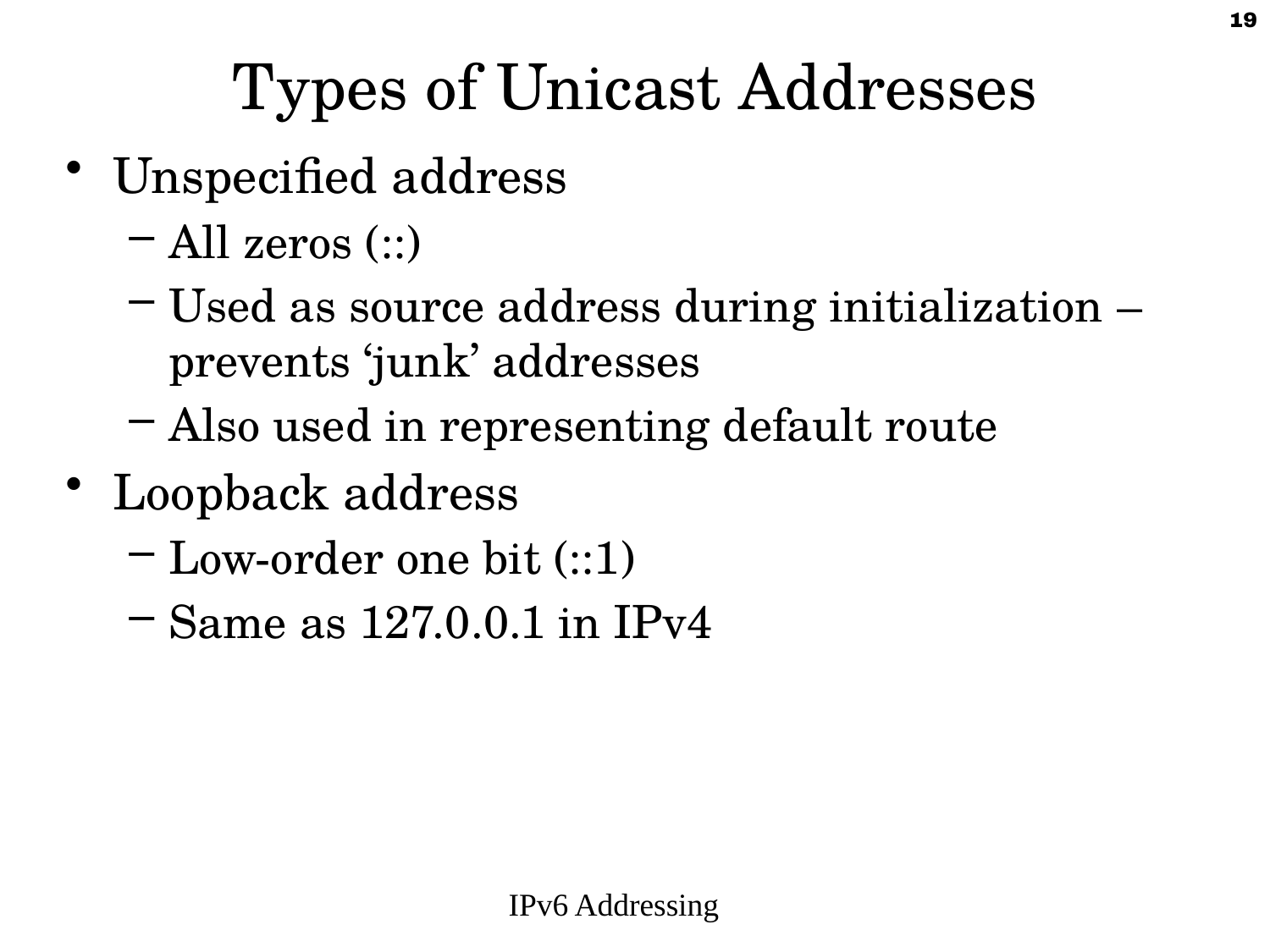

# Types of Unicast Addresses
Unspecified address
All zeros (::)
Used as source address during initialization – prevents ‘junk’ addresses
Also used in representing default route
Loopback address
Low-order one bit (::1)
Same as 127.0.0.1 in IPv4